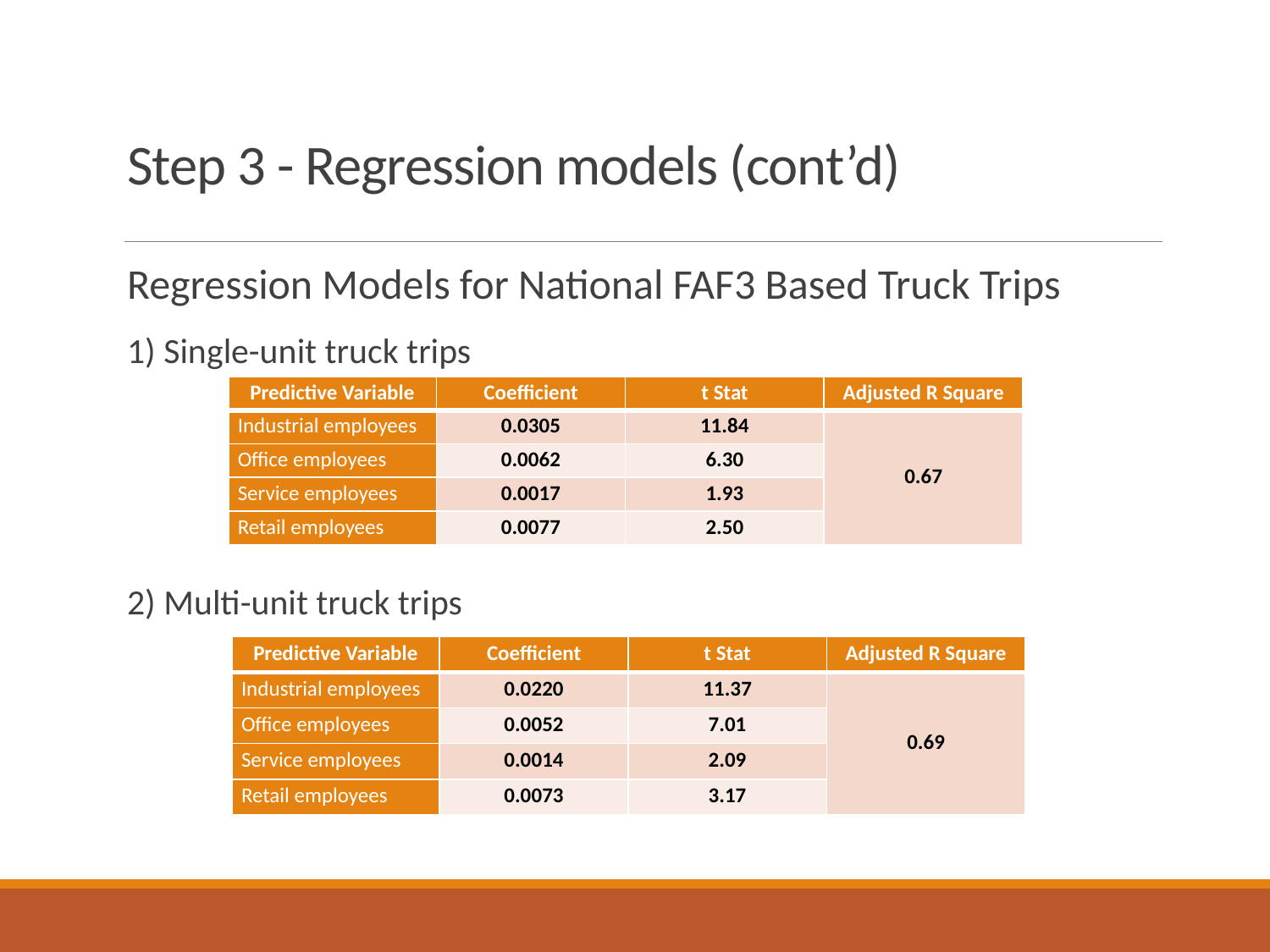

# Step 3 - Regression models (cont’d)
Regression Models for National FAF3 Based Truck Trips
1) Single-unit truck trips

2) Multi-unit truck trips
| Predictive Variable | Coefficient | t Stat | Adjusted R Square |
| --- | --- | --- | --- |
| Industrial employees | 0.0305 | 11.84 | 0.67 |
| Office employees | 0.0062 | 6.30 |  |
| Service employees | 0.0017 | 1.93 |  |
| Retail employees | 0.0077 | 2.50 |  |
| Predictive Variable | Coefficient | t Stat | Adjusted R Square |
| --- | --- | --- | --- |
| Industrial employees | 0.0220 | 11.37 | 0.69 |
| Office employees | 0.0052 | 7.01 |  |
| Service employees | 0.0014 | 2.09 |  |
| Retail employees | 0.0073 | 3.17 |  |